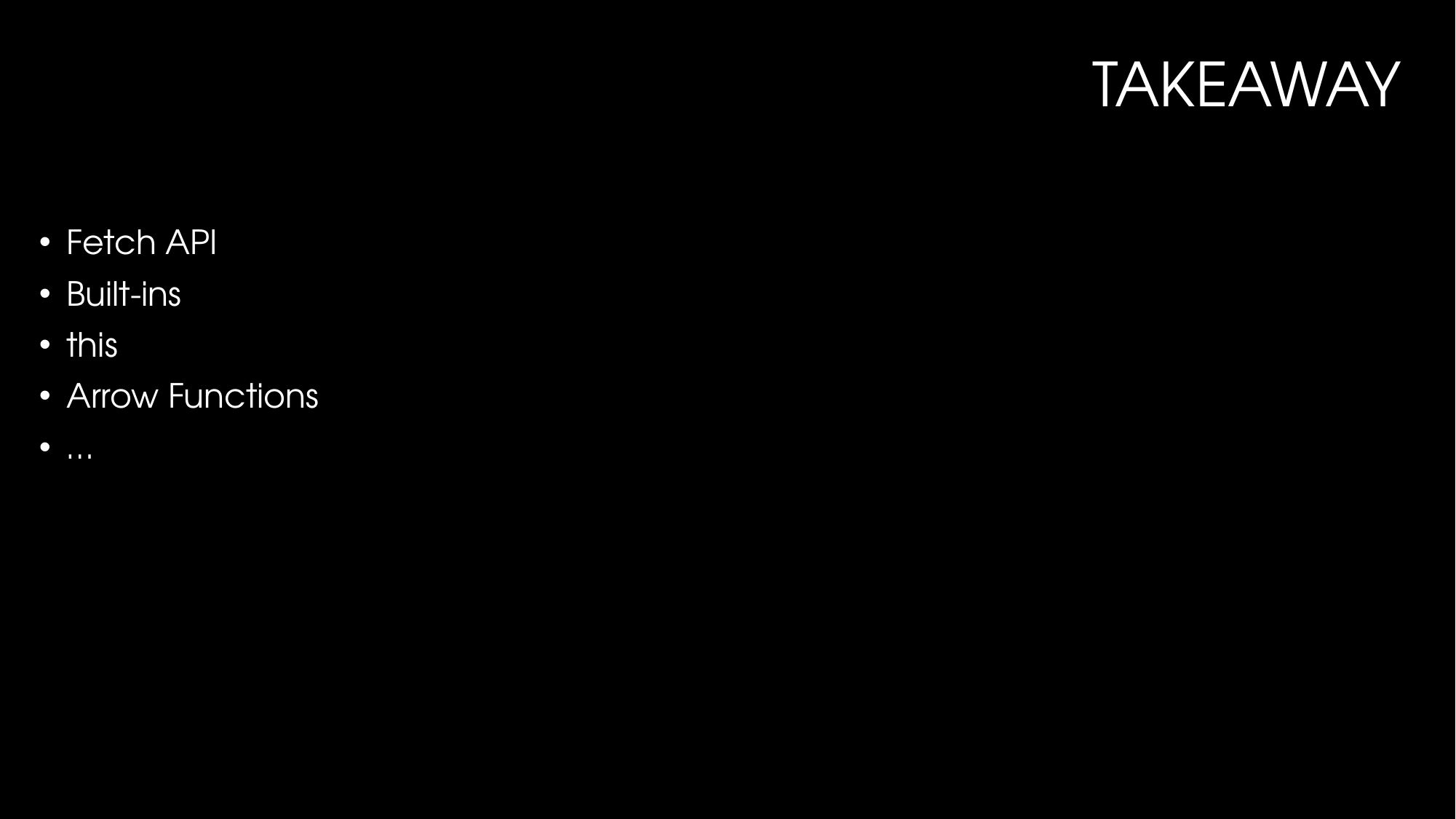

# takeaway
Fetch API
Built-ins
this
Arrow Functions
…